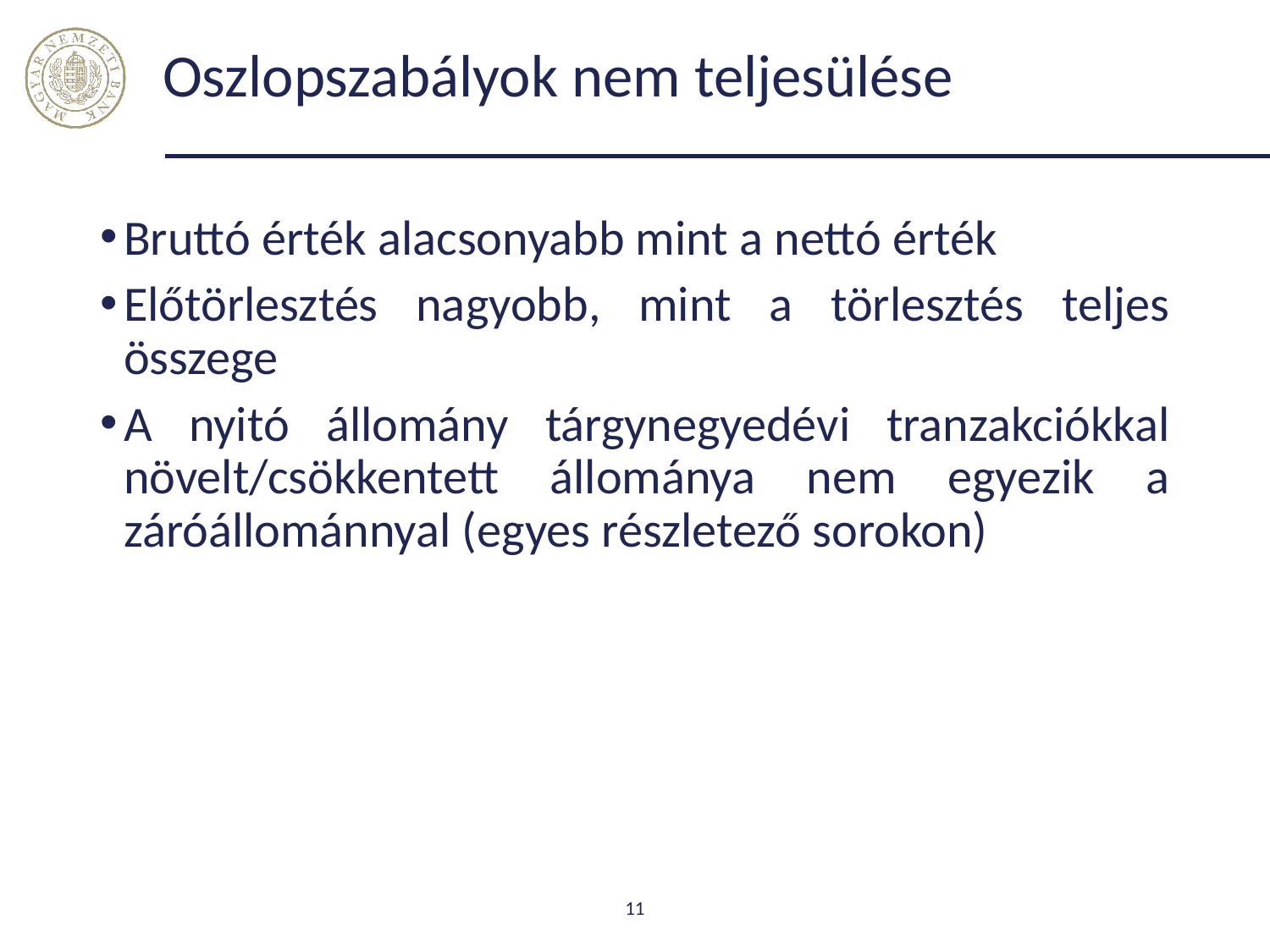

# Oszlopszabályok nem teljesülése
Bruttó érték alacsonyabb mint a nettó érték
Előtörlesztés nagyobb, mint a törlesztés teljes összege
A nyitó állomány tárgynegyedévi tranzakciókkal növelt/csökkentett állománya nem egyezik a záróállománnyal (egyes részletező sorokon)

11